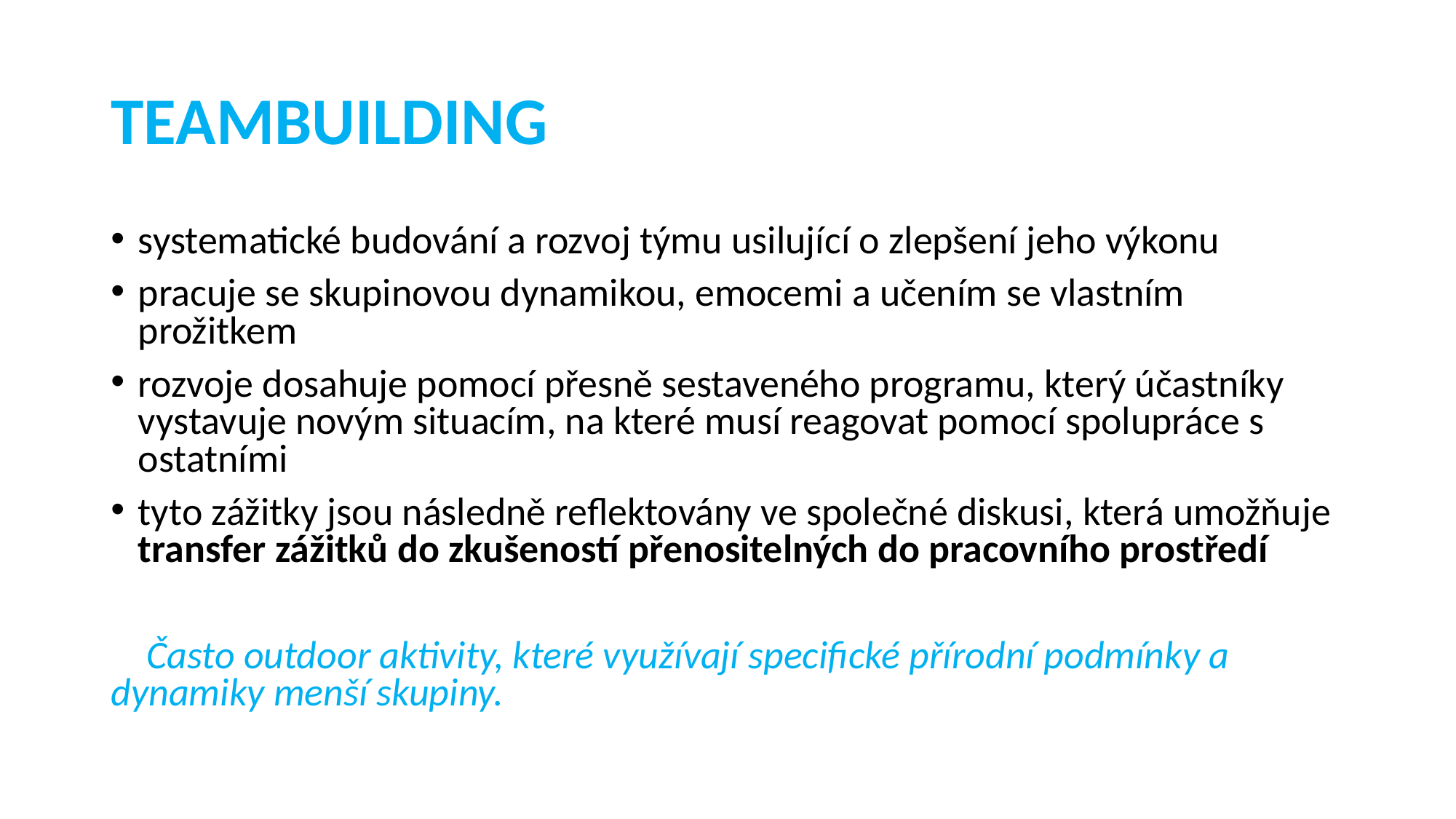

# TEAMBUILDING
systematické budování a rozvoj týmu usilující o zlepšení jeho výkonu
pracuje se skupinovou dynamikou, emocemi a učením se vlastním prožitkem
rozvoje dosahuje pomocí přesně sestaveného programu, který účastníky vystavuje novým situacím, na které musí reagovat pomocí spolupráce s ostatními
tyto zážitky jsou následně reflektovány ve společné diskusi, která umožňuje transfer zážitků do zkušeností přenositelných do pracovního prostředí

    Často outdoor aktivity, které využívají specifické přírodní podmínky a         dynamiky menší skupiny.